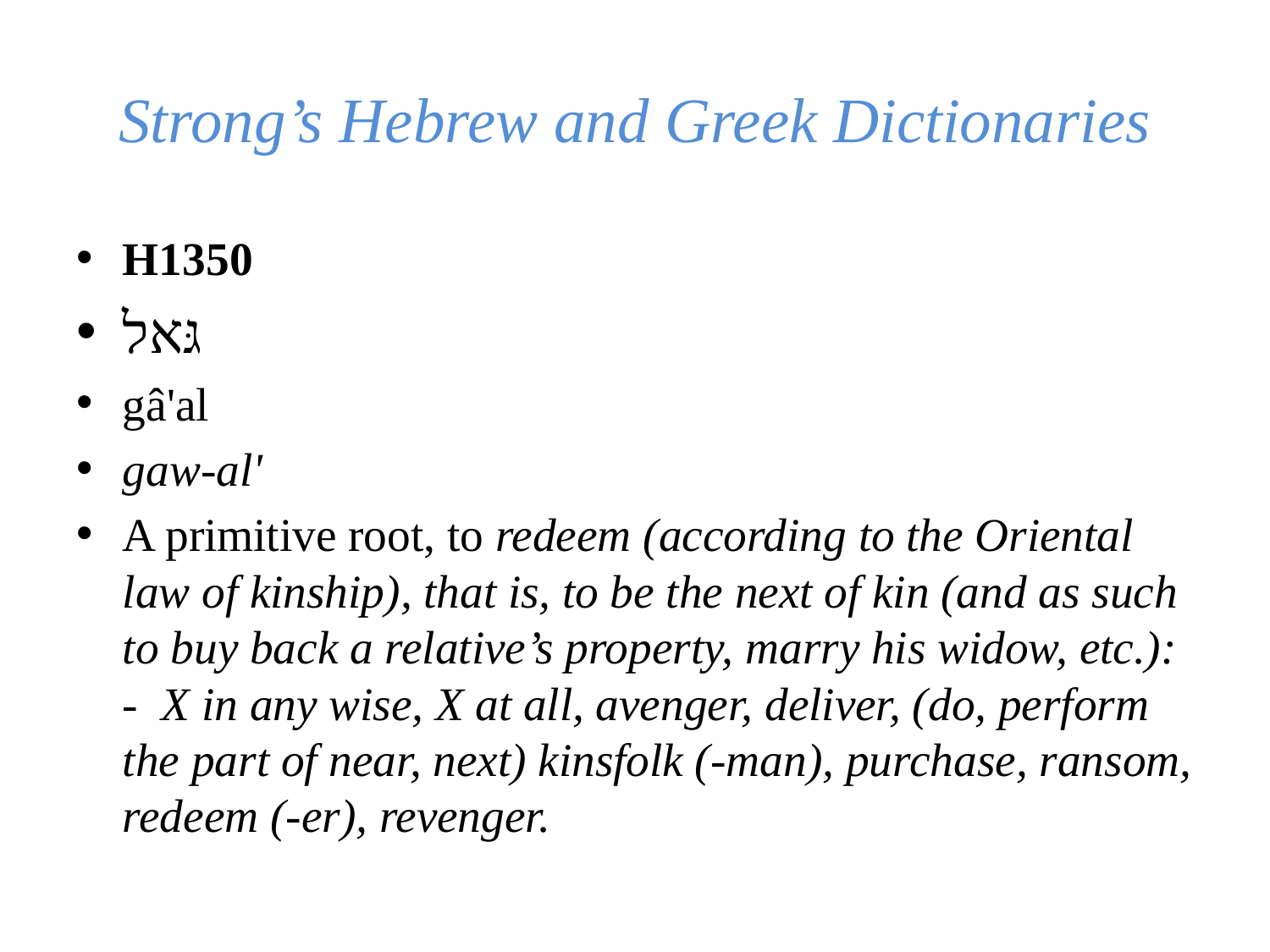

# Strong’s Hebrew and Greek Dictionaries
H1350
גּאל
gâ'al
gaw-al'
A primitive root, to redeem (according to the Oriental law of kinship), that is, to be the next of kin (and as such to buy back a relative’s property, marry his widow, etc.): -  X in any wise, X at all, avenger, deliver, (do, perform the part of near, next) kinsfolk (-man), purchase, ransom, redeem (-er), revenger.